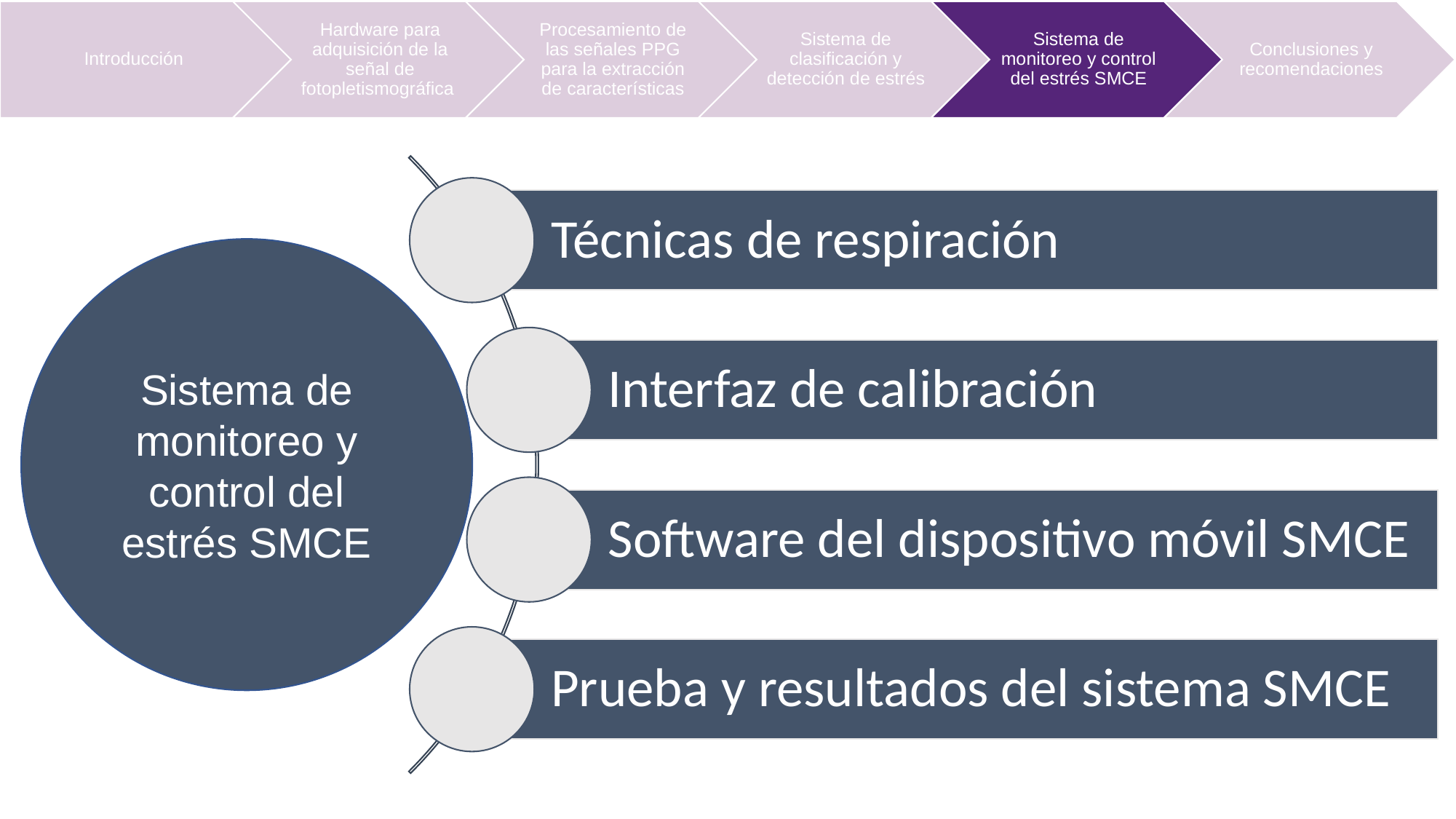

Introducción
Hardware para adquisición de la señal de fotopletismográfica
Procesamiento de las señales PPG para la extracción de características
Sistema de clasificación y detección de estrés
Sistema de monitoreo y control del estrés SMCE
Conclusiones y recomendaciones
Técnicas de respiración
Interfaz de calibración
Software del dispositivo móvil SMCE
Prueba y resultados del sistema SMCE
Sistema de monitoreo y control del estrés SMCE